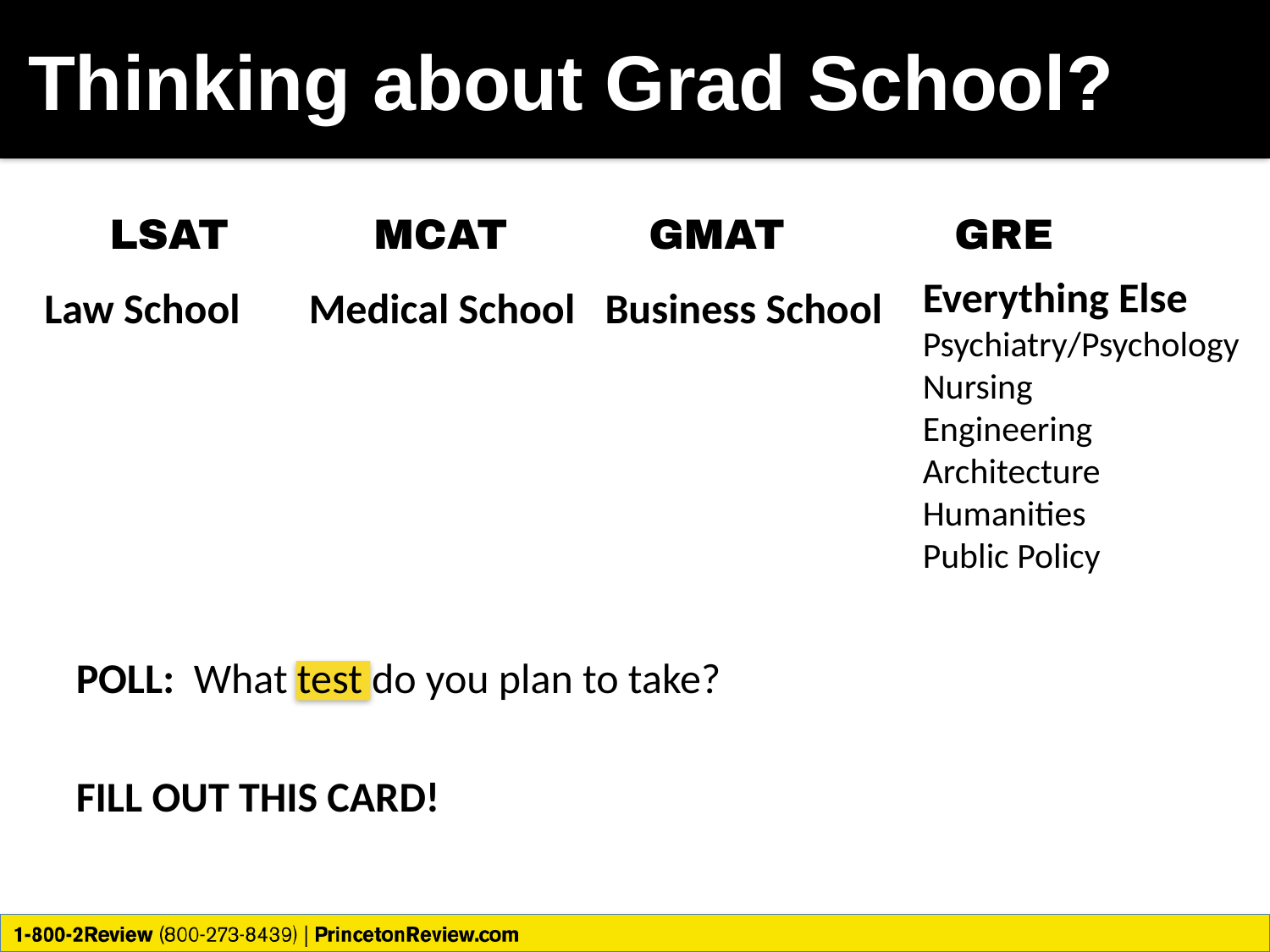

Thinking about Grad School?
LSAT
MCAT
GMAT
GRE
Everything Else
Psychiatry/Psychology
Nursing
Engineering
Architecture
Humanities
Public Policy
Law School
Medical School
Business School
POLL:  What test do you plan to take?

FILL OUT THIS CARD!